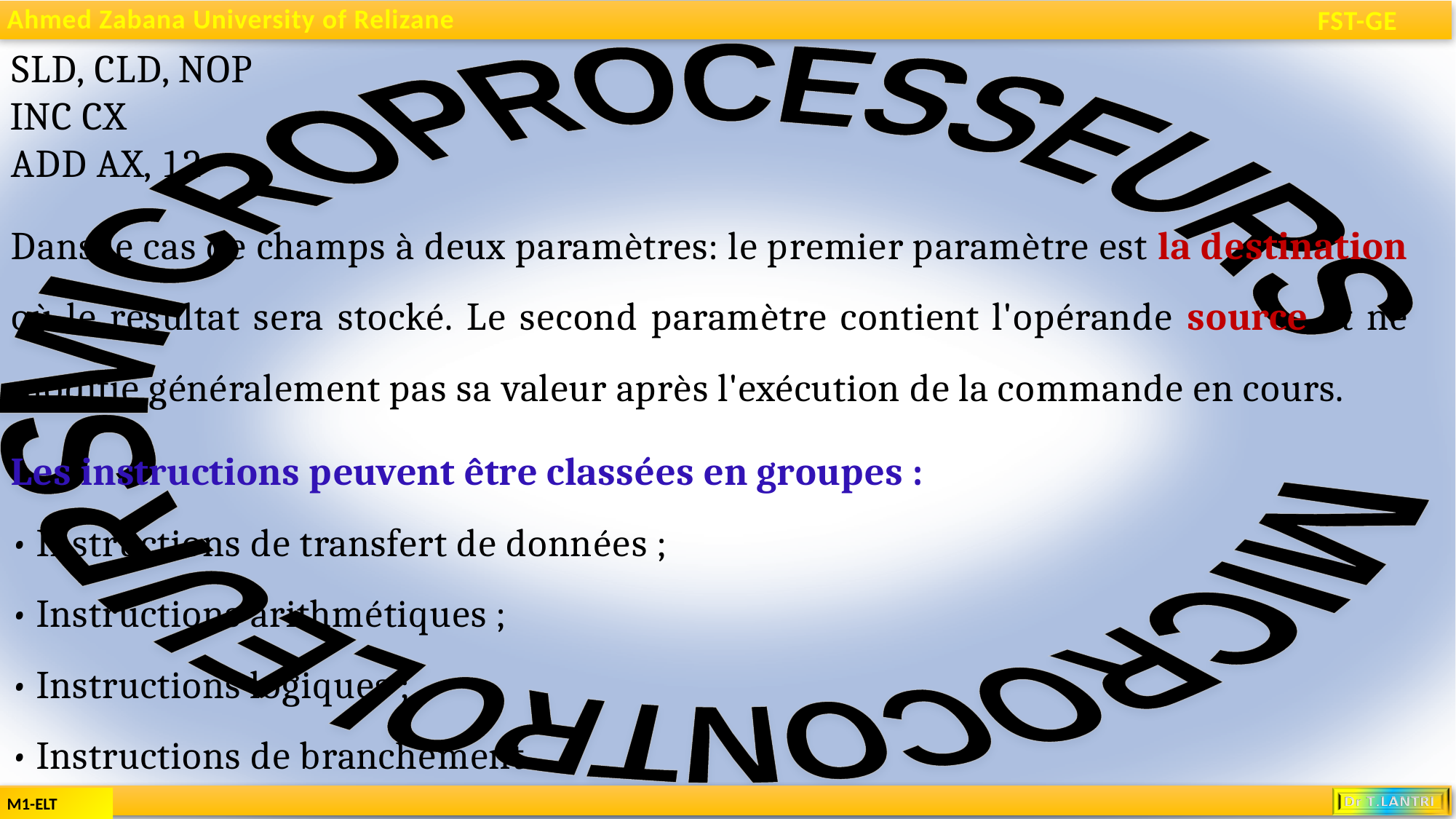

SLD, CLD, NOP
INC CX
ADD AX, 12
Dans le cas de champs à deux paramètres: le premier paramètre est la destination où le résultat sera stocké. Le second paramètre contient l'opérande source et ne modifie généralement pas sa valeur après l'exécution de la commande en cours.
Les instructions peuvent être classées en groupes :
• Instructions de transfert de données ;
• Instructions arithmétiques ;
• Instructions logiques ;
• Instructions de branchement